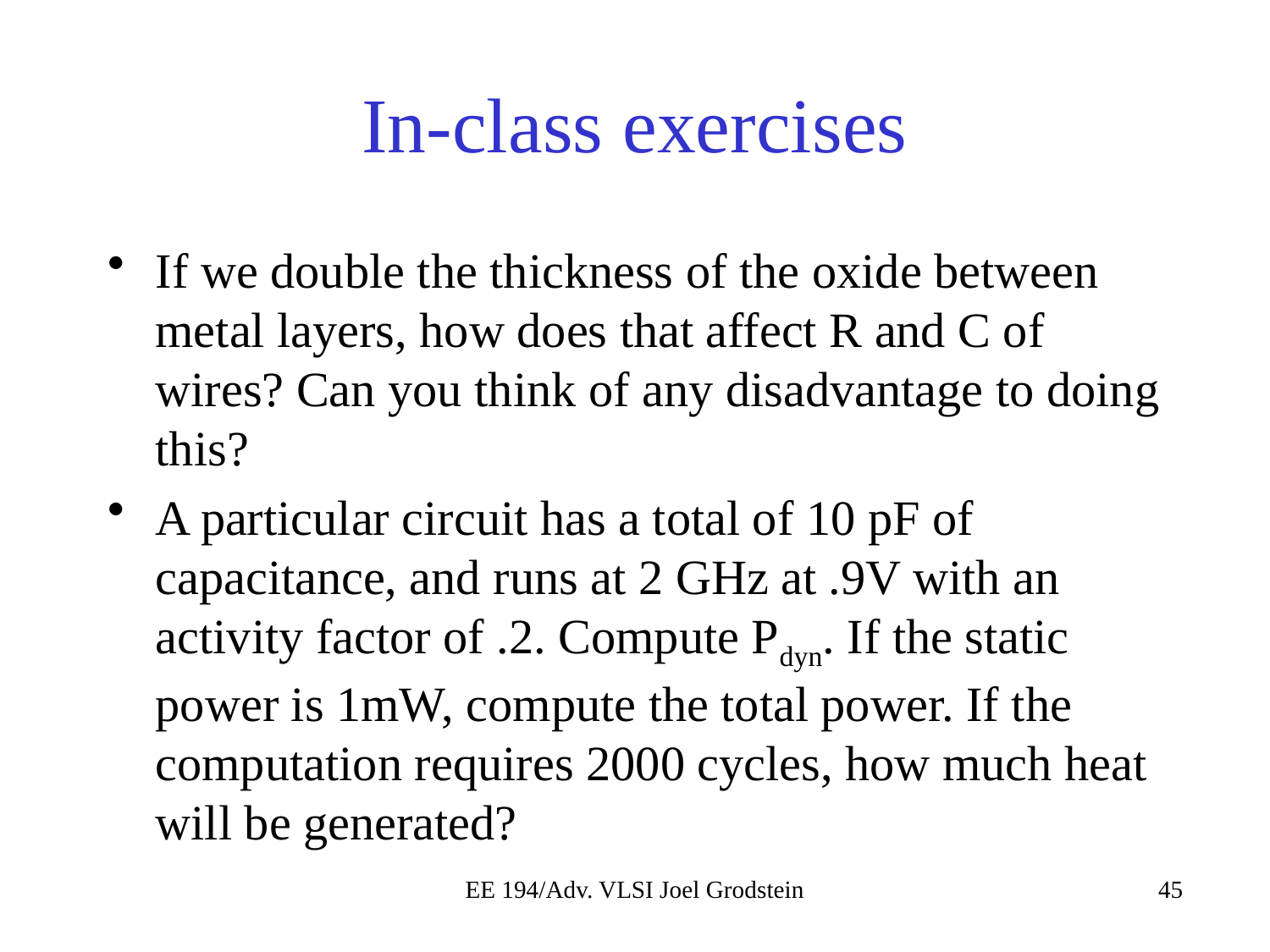

# In-class exercises
If we double the thickness of the oxide between metal layers, how does that affect R and C of wires? Can you think of any disadvantage to doing this?
A particular circuit has a total of 10 pF of capacitance, and runs at 2 GHz at .9V with an activity factor of .2. Compute Pdyn. If the static power is 1mW, compute the total power. If the computation requires 2000 cycles, how much heat will be generated?
EE 194/Adv. VLSI Joel Grodstein